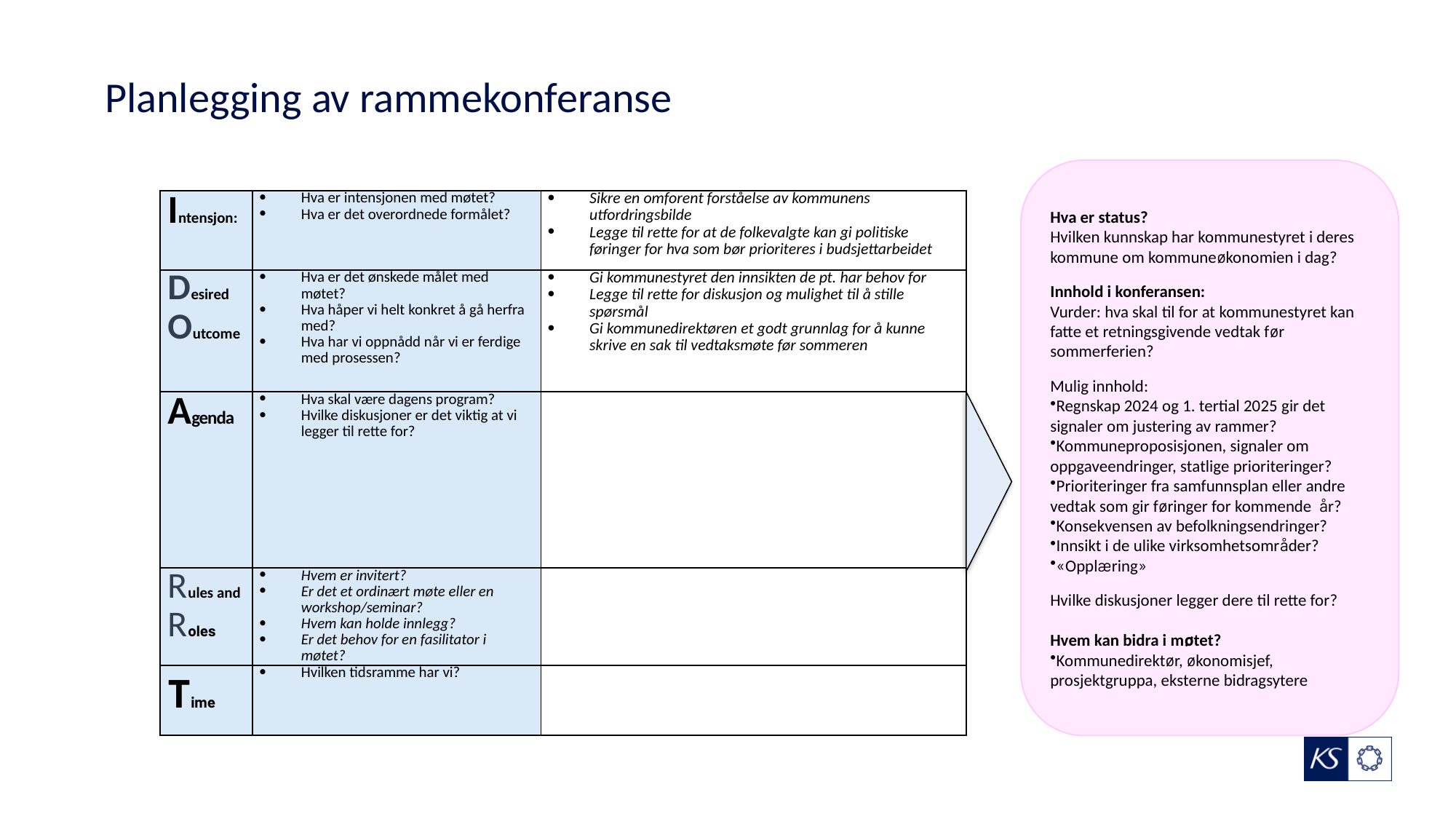

Planlegging av rammekonferanse

Hva er status?
Hvilken kunnskap har kommunestyret i deres kommune om kommuneøkonomien i dag?

Innhold i konferansen:
Vurder: hva skal til for at kommunestyret kan fatte et retningsgivende vedtak før sommerferien?

Mulig innhold:
Regnskap 2024 og 1. tertial 2025 gir det signaler om justering av rammer?
Kommuneproposisjonen, signaler om oppgaveendringer, statlige prioriteringer?
Prioriteringer fra samfunnsplan eller andre vedtak som gir føringer for kommende  år?
Konsekvensen av befolkningsendringer?
Innsikt i de ulike virksomhetsområder?
«Opplæring»

Hvilke diskusjoner legger dere til rette for?

Hvem kan bidra i møtet?
Kommunedirektør, økonomisjef, prosjektgruppa, eksterne bidragsytere
| Intensjon: | Hva er intensjonen med møtet? Hva er det overordnede formålet? | Sikre en omforent forståelse av kommunens utfordringsbilde Legge til rette for at de folkevalgte kan gi politiske føringer for hva som bør prioriteres i budsjettarbeidet |
| --- | --- | --- |
| Desired Outcome | Hva er det ønskede målet med møtet? Hva håper vi helt konkret å gå herfra med? Hva har vi oppnådd når vi er ferdige med prosessen? | Gi kommunestyret den innsikten de pt. har behov for Legge til rette for diskusjon og mulighet til å stille spørsmål Gi kommunedirektøren et godt grunnlag for å kunne skrive en sak til vedtaksmøte før sommeren |
| Agenda | Hva skal være dagens program? Hvilke diskusjoner er det viktig at vi legger til rette for? |  |
| Rules and Roles | Hvem er invitert? Er det et ordinært møte eller en workshop/seminar? Hvem kan holde innlegg? Er det behov for en fasilitator i møtet? |  |
| Time | Hvilken tidsramme har vi? |  |